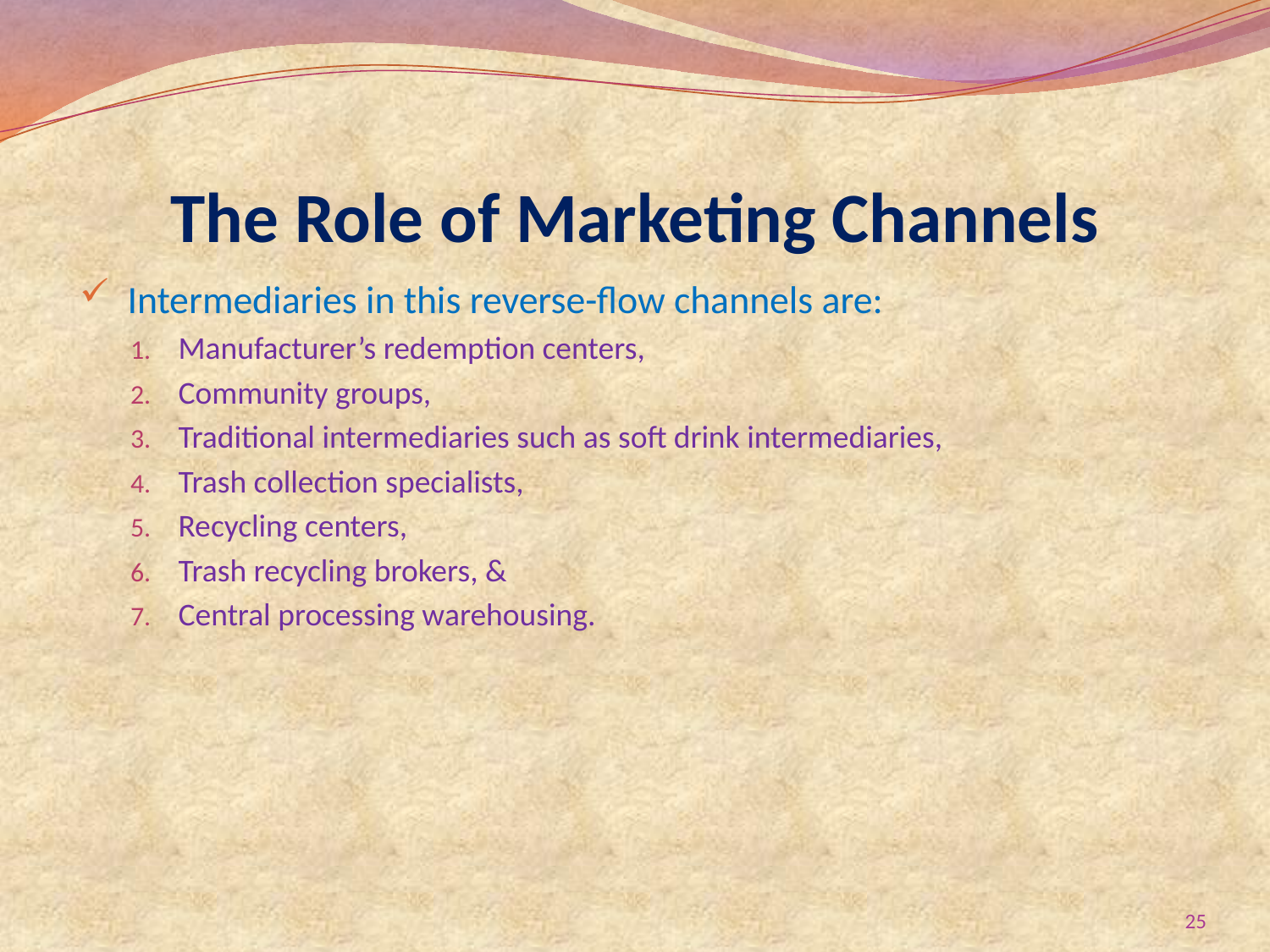

# The Role of Marketing Channels
Intermediaries in this reverse-flow channels are:
Manufacturer’s redemption centers,
Community groups,
Traditional intermediaries such as soft drink intermediaries,
Trash collection specialists,
Recycling centers,
Trash recycling brokers, &
Central processing warehousing.
25